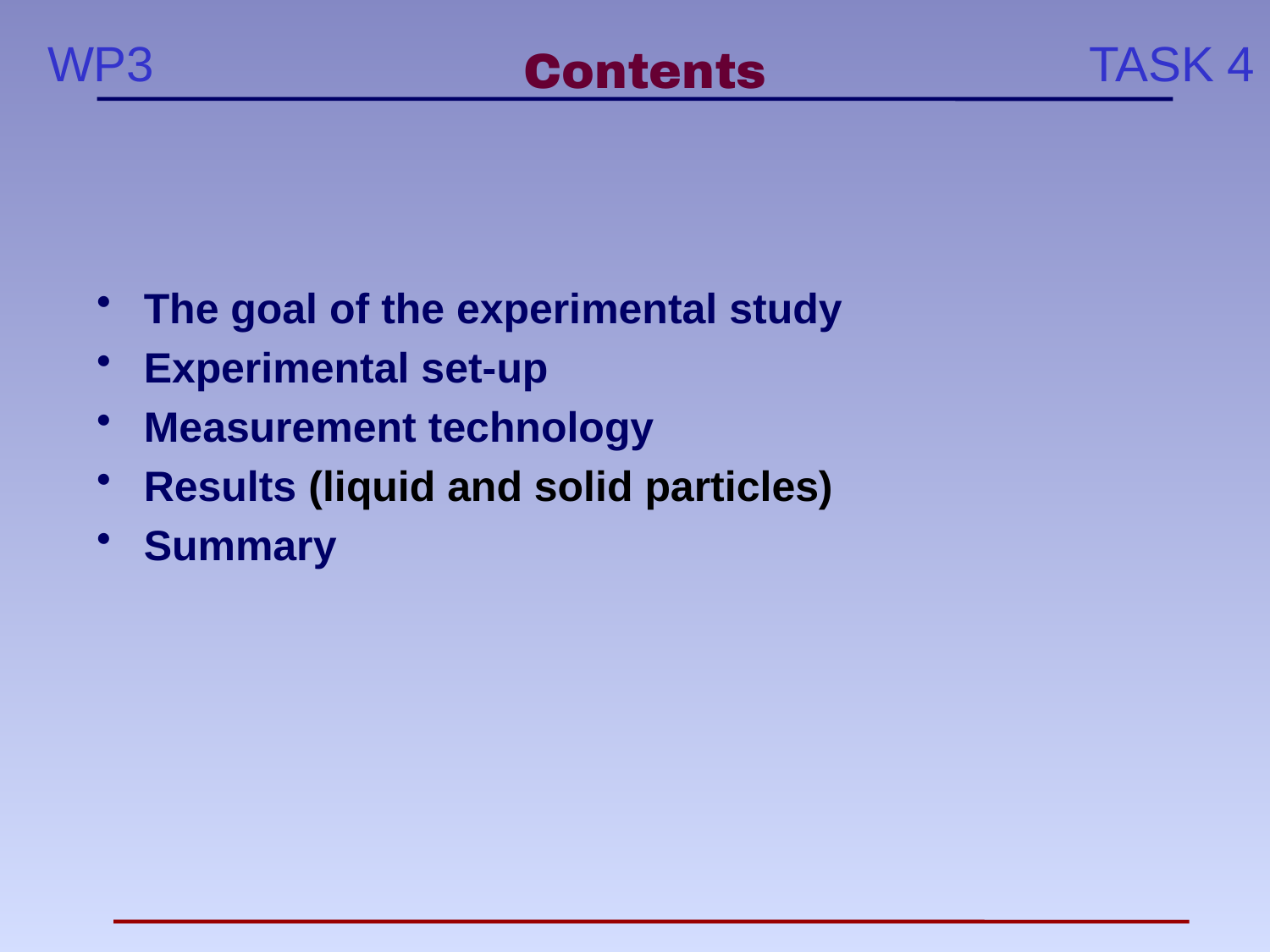

WP3
TASK 4
# Contents
The goal of the experimental study
Experimental set-up
Measurement technology
Results (liquid and solid particles)
Summary